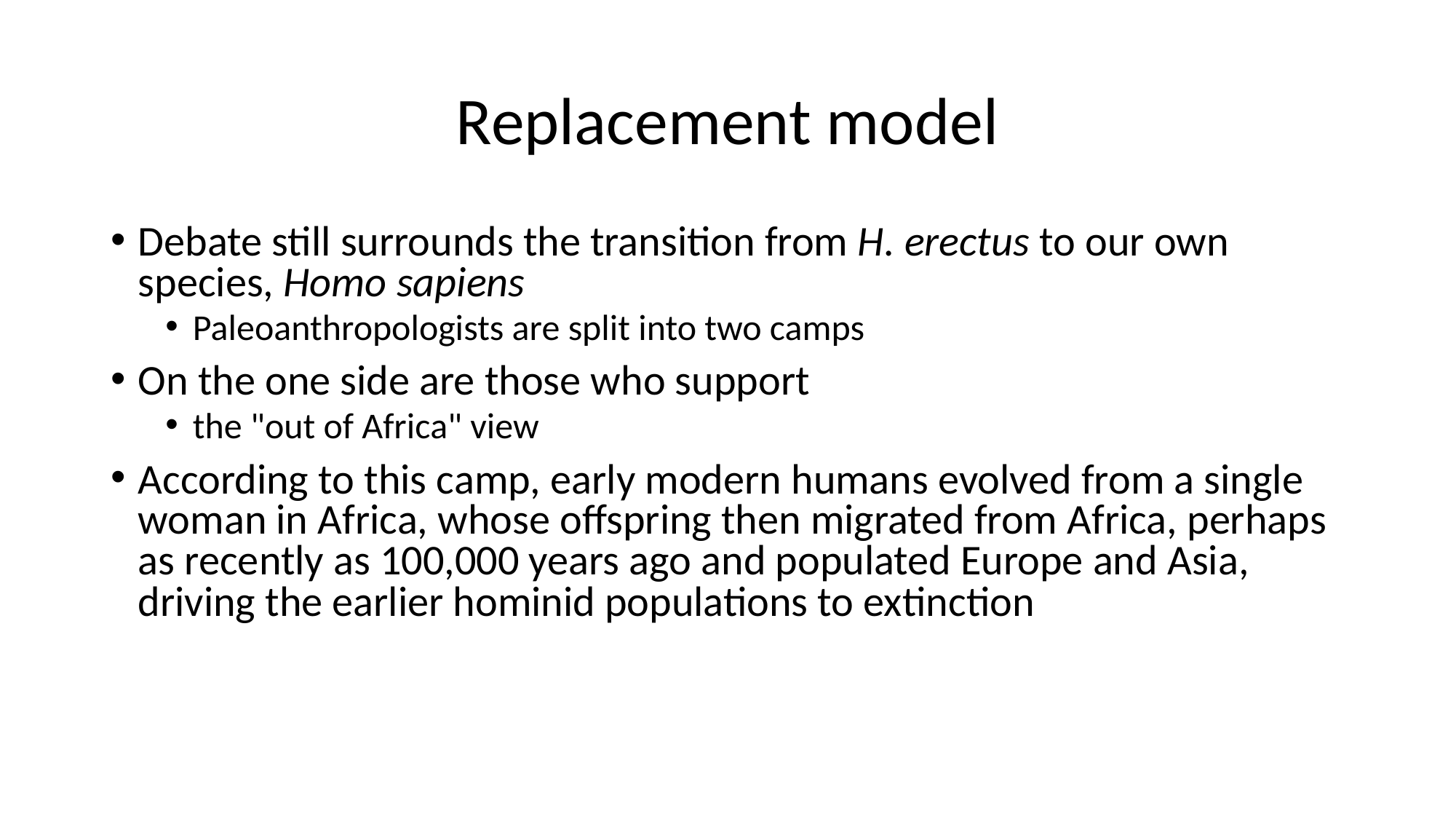

# Replacement model
Debate still surrounds the transition from H. erectus to our own species, Homo sapiens
Paleoanthropologists are split into two camps
On the one side are those who support
the "out of Africa" view
According to this camp, early modern humans evolved from a single woman in Africa, whose offspring then migrated from Africa, perhaps as recently as 100,000 years ago and populated Europe and Asia, driving the earlier hominid populations to extinction